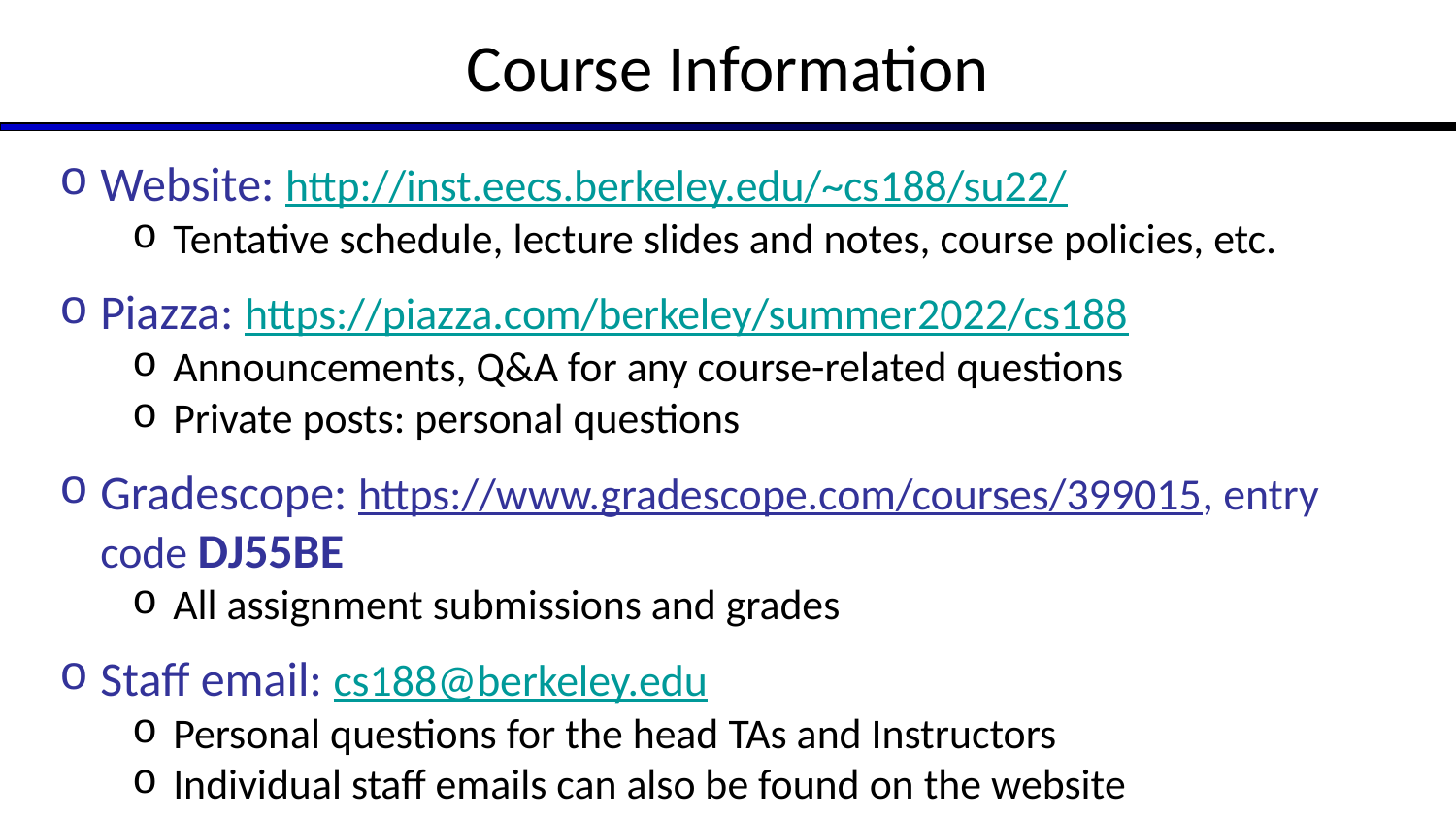

# Course Information
Website: http://inst.eecs.berkeley.edu/~cs188/su22/
Tentative schedule, lecture slides and notes, course policies, etc.

Piazza: https://piazza.com/berkeley/summer2022/cs188
Announcements, Q&A for any course-related questions
Private posts: personal questions

Gradescope: https://www.gradescope.com/courses/399015, entry code DJ55BE
All assignment submissions and grades

Staff email: cs188@berkeley.edu
Personal questions for the head TAs and Instructors
Individual staff emails can also be found on the website